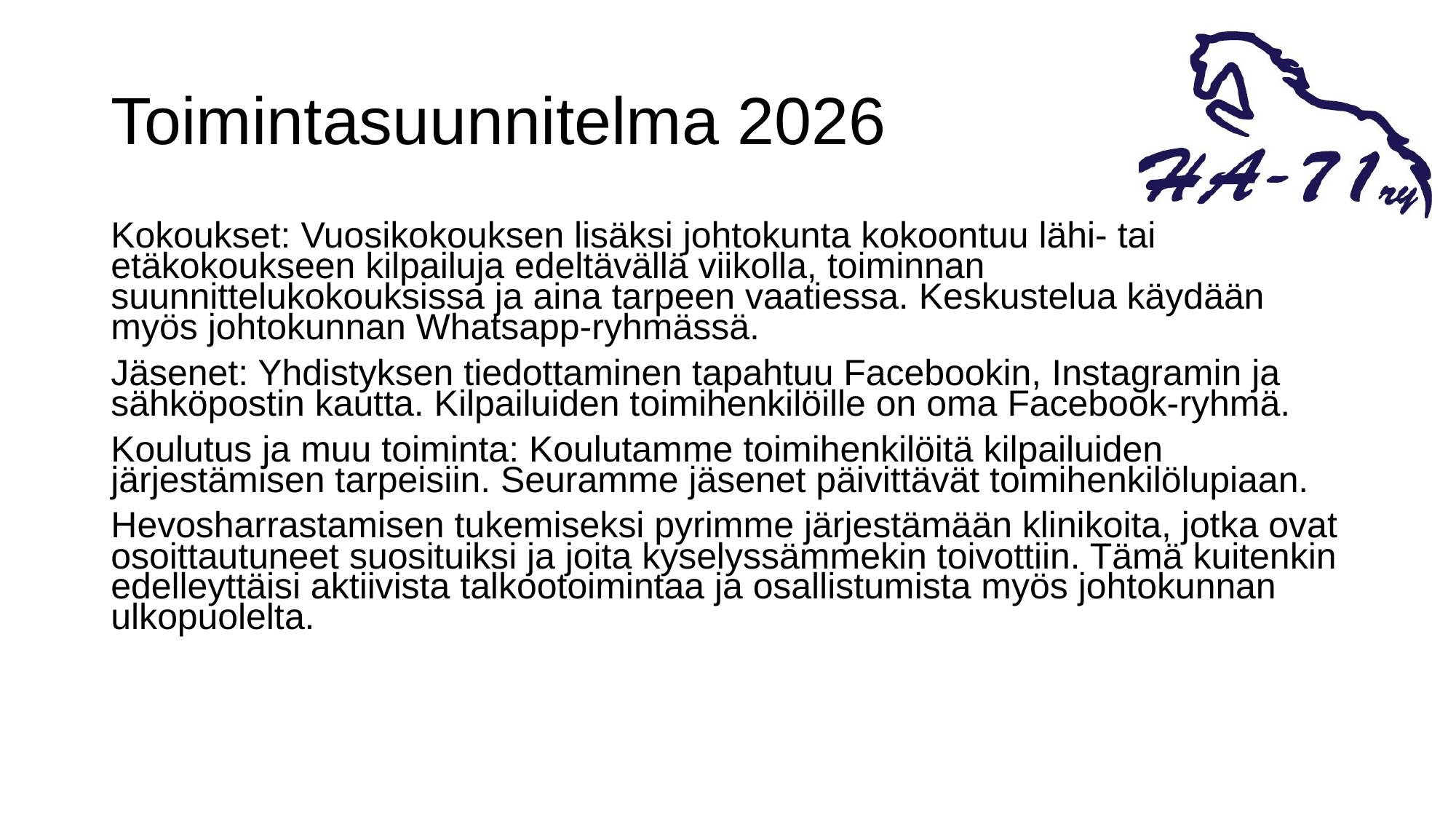

# Toimintasuunnitelma 2026
Kokoukset: Vuosikokouksen lisäksi johtokunta kokoontuu lähi- tai etäkokoukseen kilpailuja edeltävällä viikolla, toiminnan suunnittelukokouksissa ja aina tarpeen vaatiessa. Keskustelua käydään myös johtokunnan Whatsapp-ryhmässä.
Jäsenet: Yhdistyksen tiedottaminen tapahtuu Facebookin, Instagramin ja sähköpostin kautta. Kilpailuiden toimihenkilöille on oma Facebook-ryhmä.
Koulutus ja muu toiminta: Koulutamme toimihenkilöitä kilpailuiden järjestämisen tarpeisiin. Seuramme jäsenet päivittävät toimihenkilölupiaan.
Hevosharrastamisen tukemiseksi pyrimme järjestämään klinikoita, jotka ovat osoittautuneet suosituiksi ja joita kyselyssämmekin toivottiin. Tämä kuitenkin edelleyttäisi aktiivista talkootoimintaa ja osallistumista myös johtokunnan ulkopuolelta.